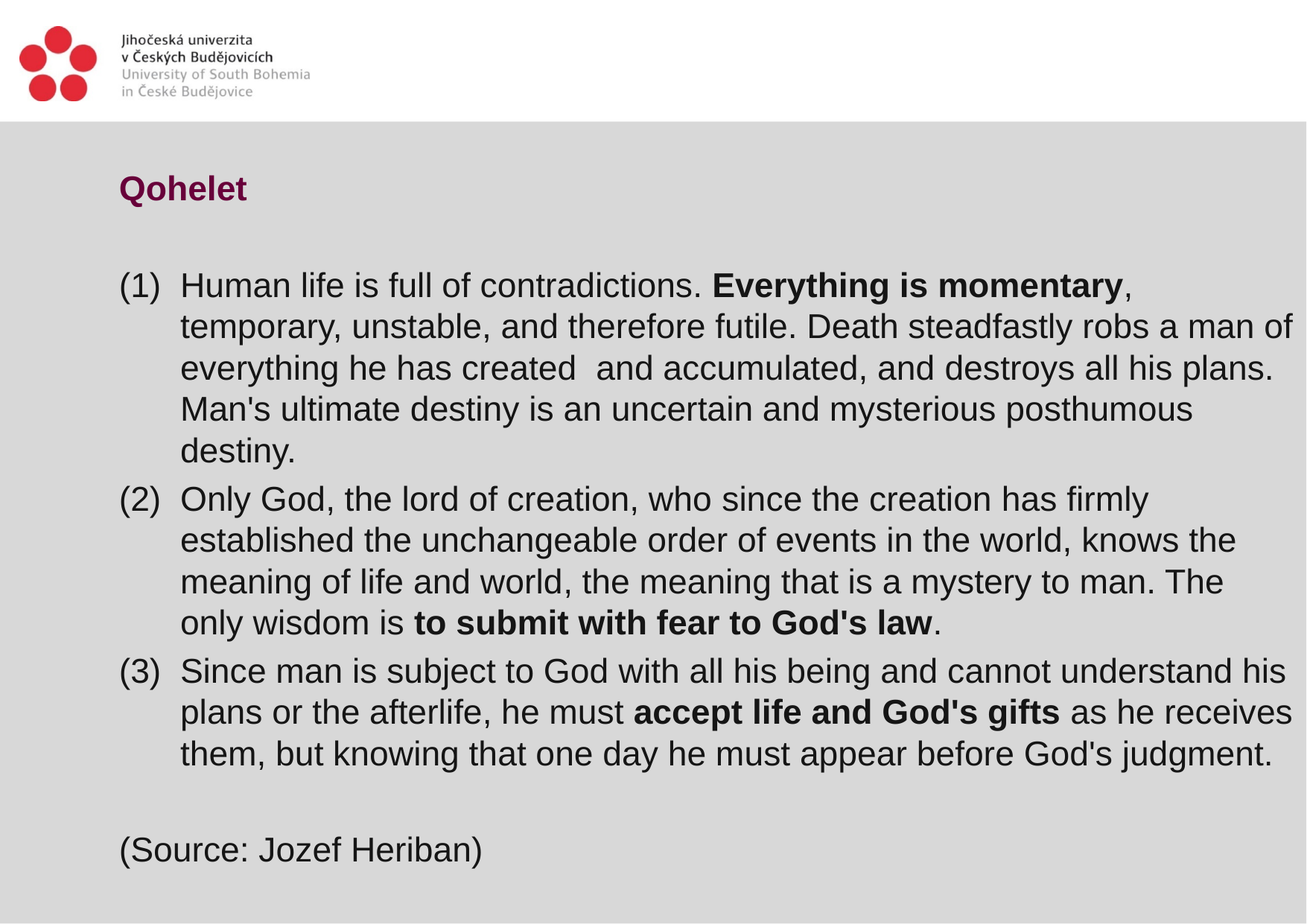

Qohelet

Human life is full of contradictions. Everything is momentary, temporary, unstable, and therefore futile. Death steadfastly robs a man of everything he has created  and accumulated, and destroys all his plans. Man's ultimate destiny is an uncertain and mysterious posthumous destiny.
Only God, the lord of creation, who since the creation has firmly established the unchangeable order of events in the world, knows the meaning of life and world, the meaning that is a mystery to man. The only wisdom is to submit with fear to God's law.
Since man is subject to God with all his being and cannot understand his plans or the afterlife, he must accept life and God's gifts as he receives them, but knowing that one day he must appear before God's judgment.

(Source: Jozef Heriban)